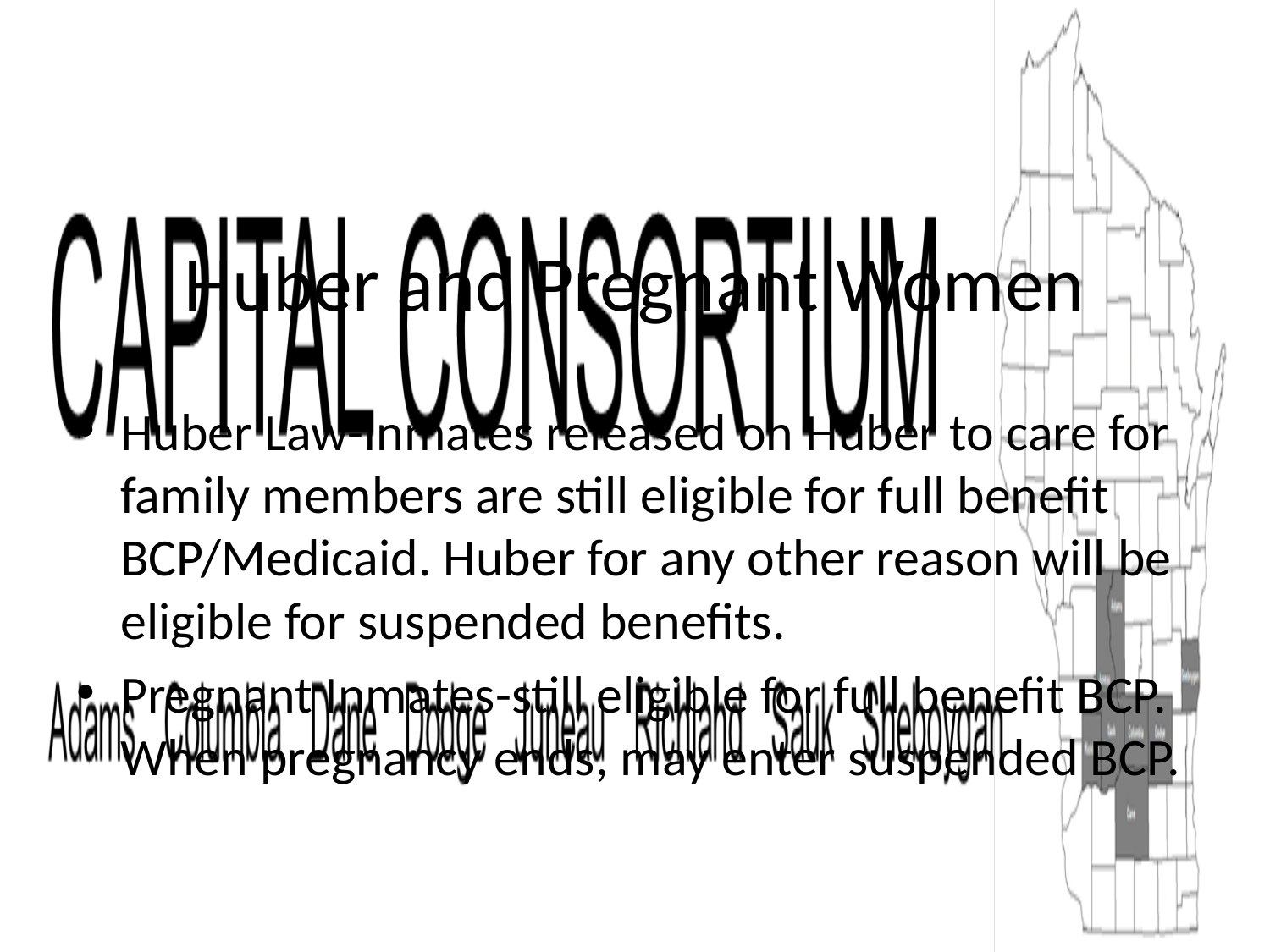

# Huber and Pregnant Women
Huber Law-Inmates released on Huber to care for family members are still eligible for full benefit BCP/Medicaid. Huber for any other reason will be eligible for suspended benefits.
Pregnant Inmates-still eligible for full benefit BCP. When pregnancy ends, may enter suspended BCP.